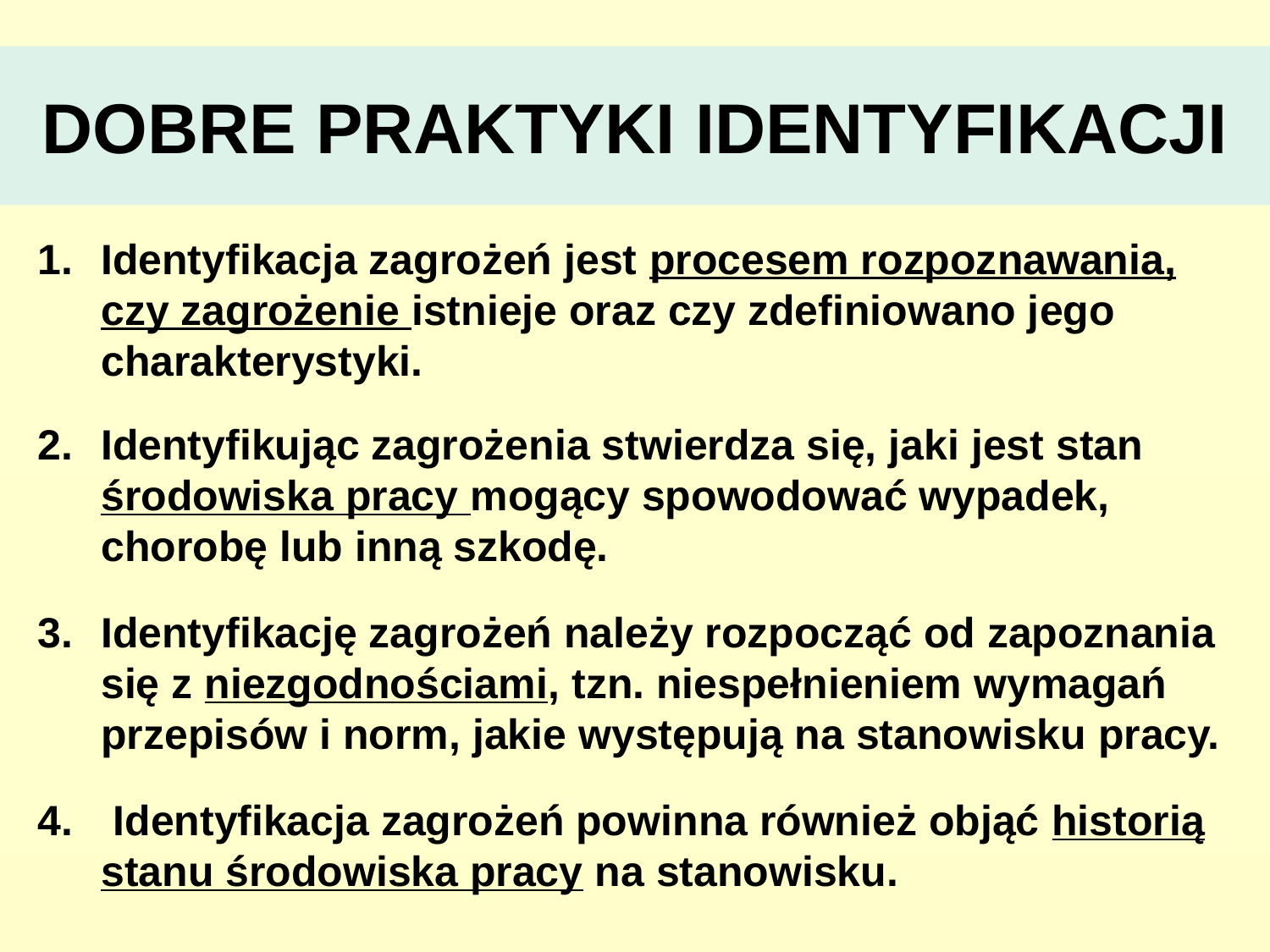

# DOBRE PRAKTYKI IDENTYFIKACJI
Identyfikacja zagrożeń jest procesem rozpoznawania, czy zagrożenie istnieje oraz czy zdefiniowano jego charakterystyki.

Identyfikując zagrożenia stwierdza się, jaki jest stan środowiska pracy mogący spowodować wypadek, chorobę lub inną szkodę.

Identyfikację zagrożeń należy rozpocząć od zapoznania się z niezgodnościami, tzn. niespełnieniem wymagań przepisów i norm, jakie występują na stanowisku pracy.

 Identyfikacja zagrożeń powinna również objąć historią stanu środowiska pracy na stanowisku.